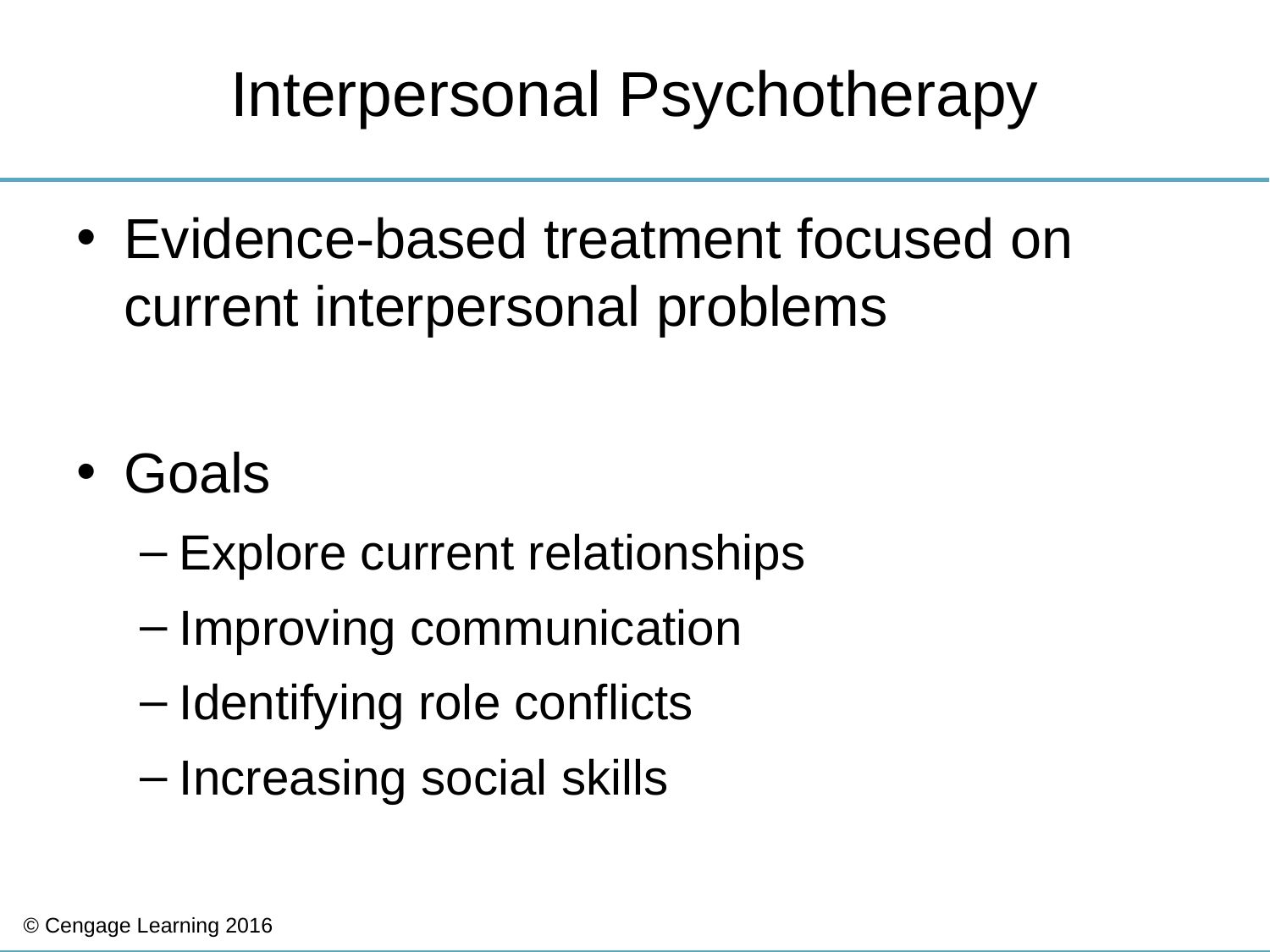

# Interpersonal Psychotherapy
Evidence-based treatment focused on current interpersonal problems

Goals
Explore current relationships
Improving communication
Identifying role conflicts
Increasing social skills